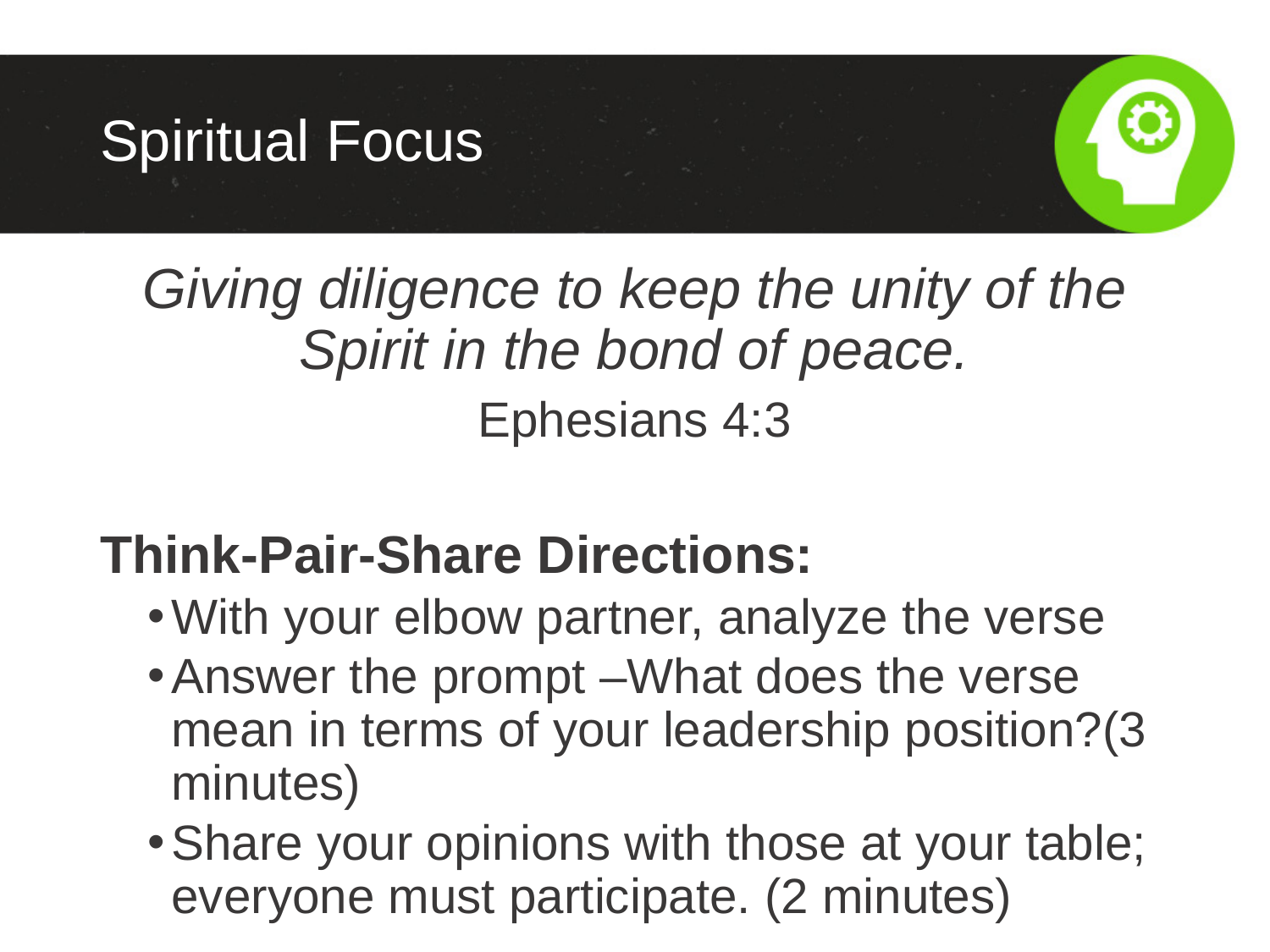

# Spiritual Focus
Giving diligence to keep the unity of the Spirit in the bond of peace.
Ephesians 4:3

Think-Pair-Share Directions:
With your elbow partner, analyze the verse
Answer the prompt –What does the verse mean in terms of your leadership position?(3 minutes)
Share your opinions with those at your table; everyone must participate. (2 minutes)